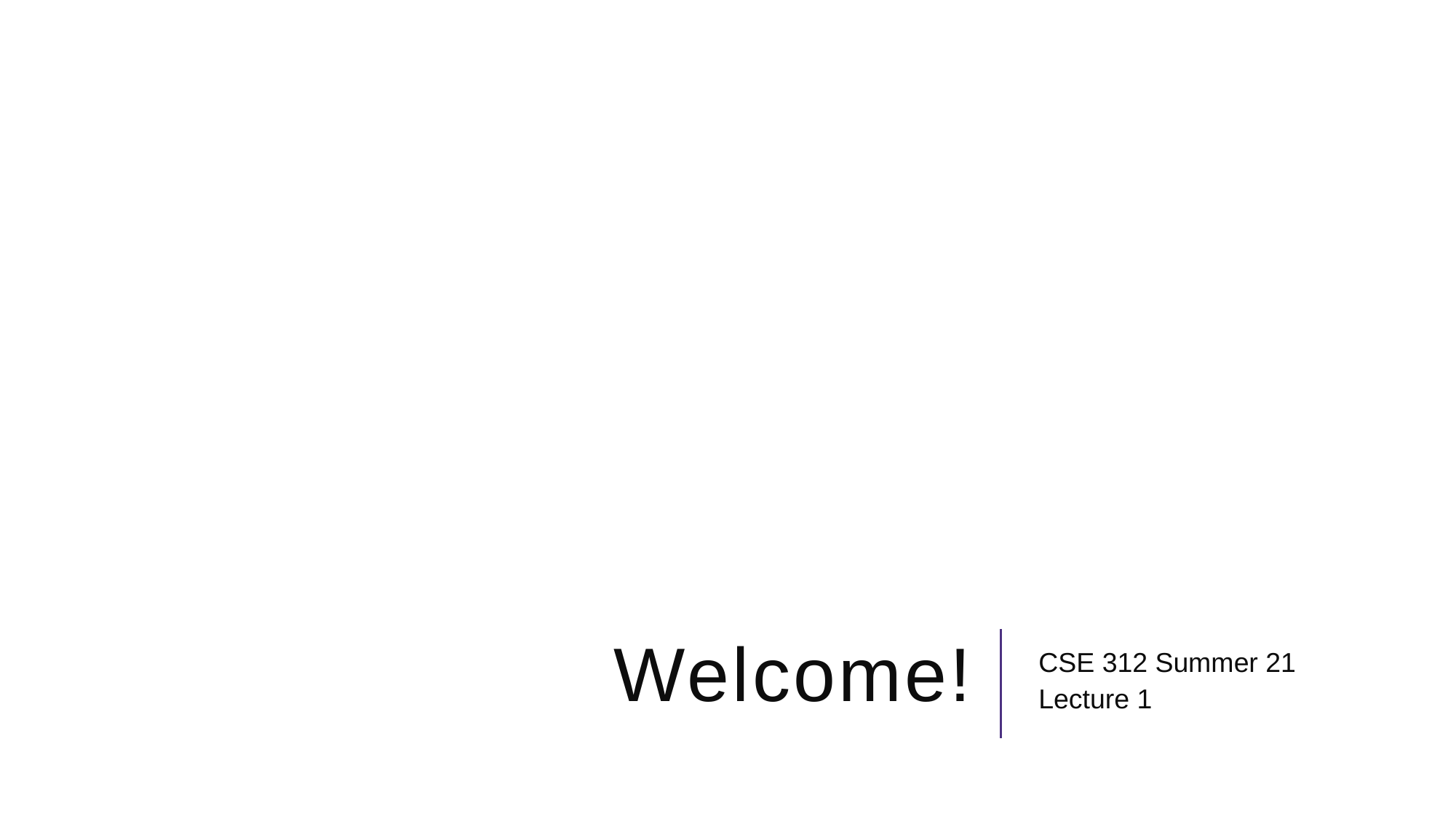

# Welcome!
CSE 312 Summer 21
Lecture 1